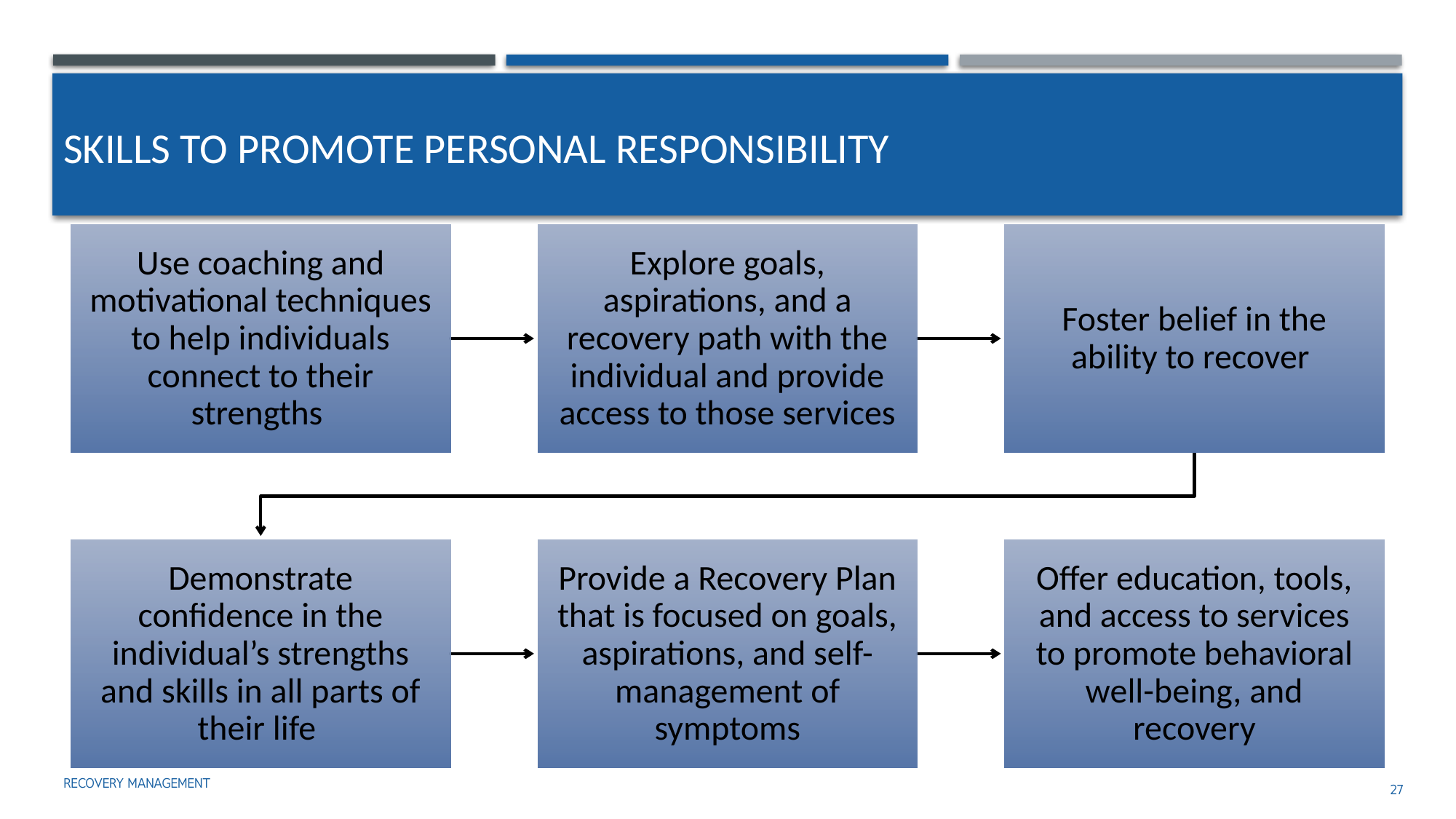

# Skills to Promote Personal Responsibility

Use coaching and motivational techniques to help individuals connect to their strengths

Explore goals, aspirations, and a recovery path with the individual and provide access to those services

Foster belief in the ability to recover

Demonstrate confidence in the individual’s strengths and skills in all parts of their life

Provide a Recovery Plan that is focused on goals, aspirations, and self-management of symptoms
Offer education, tools, and access to services to promote behavioral well-being, and recovery

Recovery Management
27